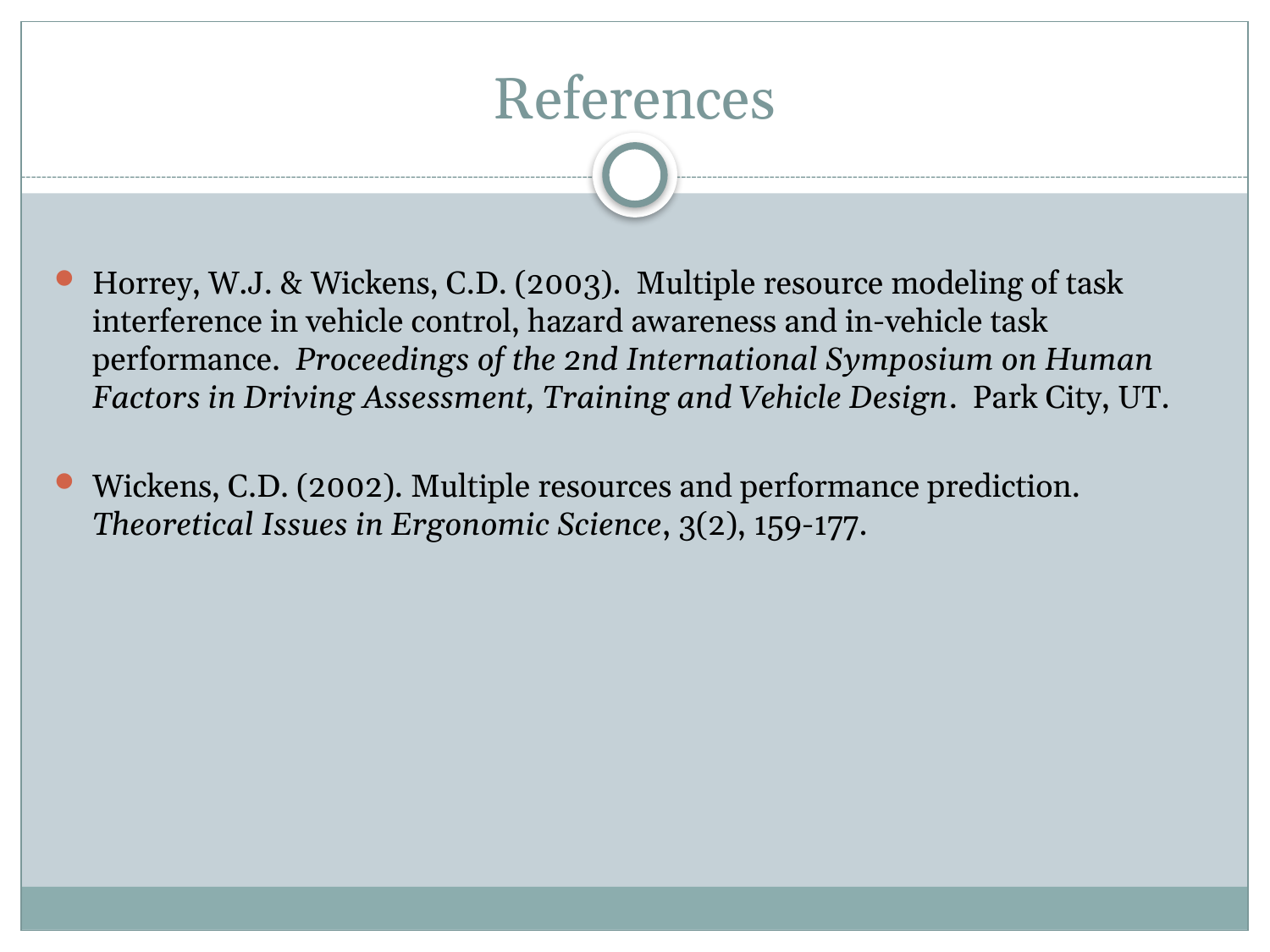

# References

Horrey, W.J. & Wickens, C.D. (2003).  Multiple resource modeling of task interference in vehicle control, hazard awareness and in-vehicle task performance.  Proceedings of the 2nd International Symposium on Human Factors in Driving Assessment, Training and Vehicle Design.  Park City, UT.

Wickens, C.D. (2002). Multiple resources and performance prediction. Theoretical Issues in Ergonomic Science, 3(2), 159-177.